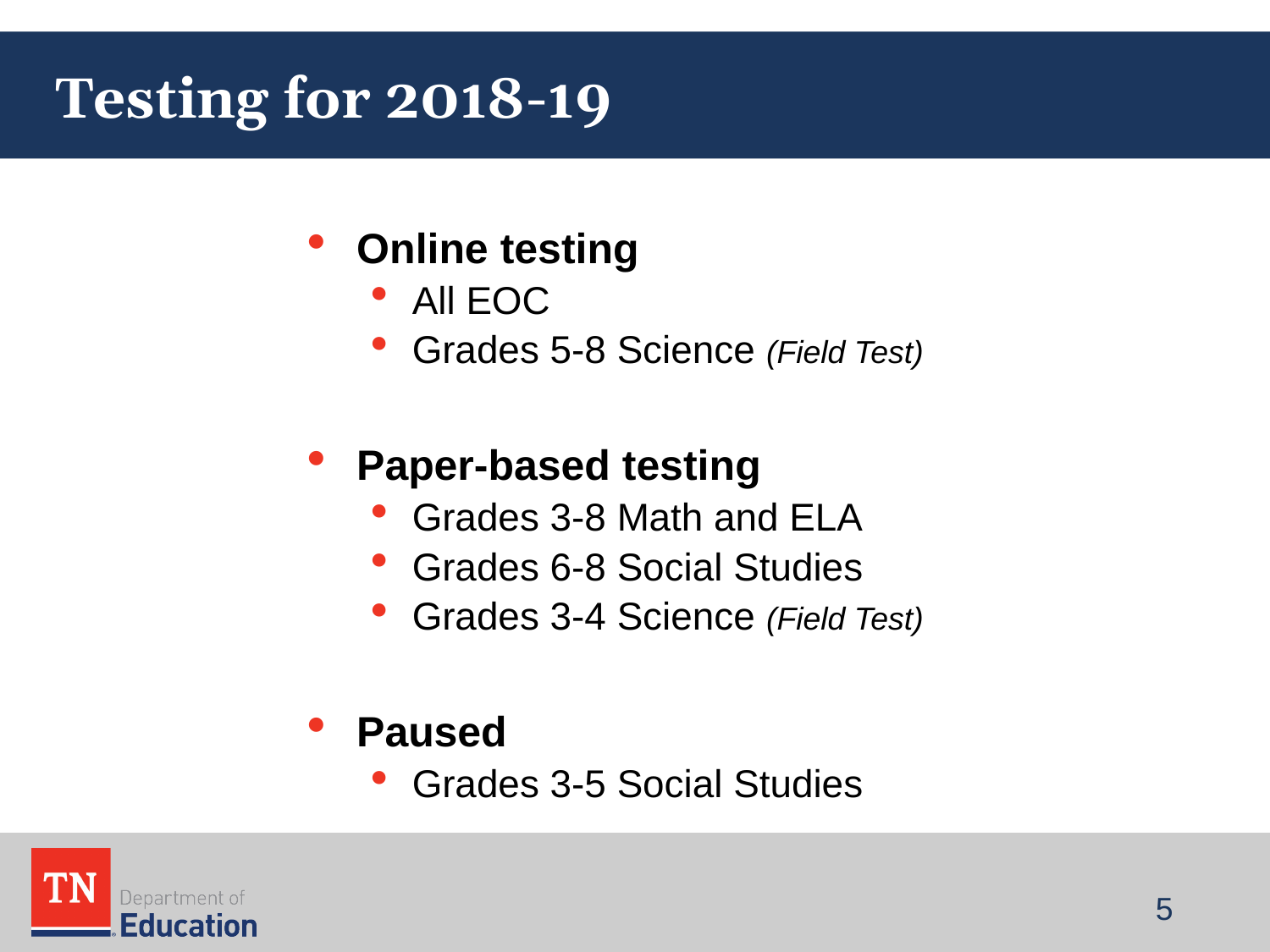

# Testing for 2018-19
Online testing
All EOC
Grades 5-8 Science (Field Test)

Paper-based testing
Grades 3-8 Math and ELA
Grades 6-8 Social Studies
Grades 3-4 Science (Field Test)

Paused
Grades 3-5 Social Studies
5